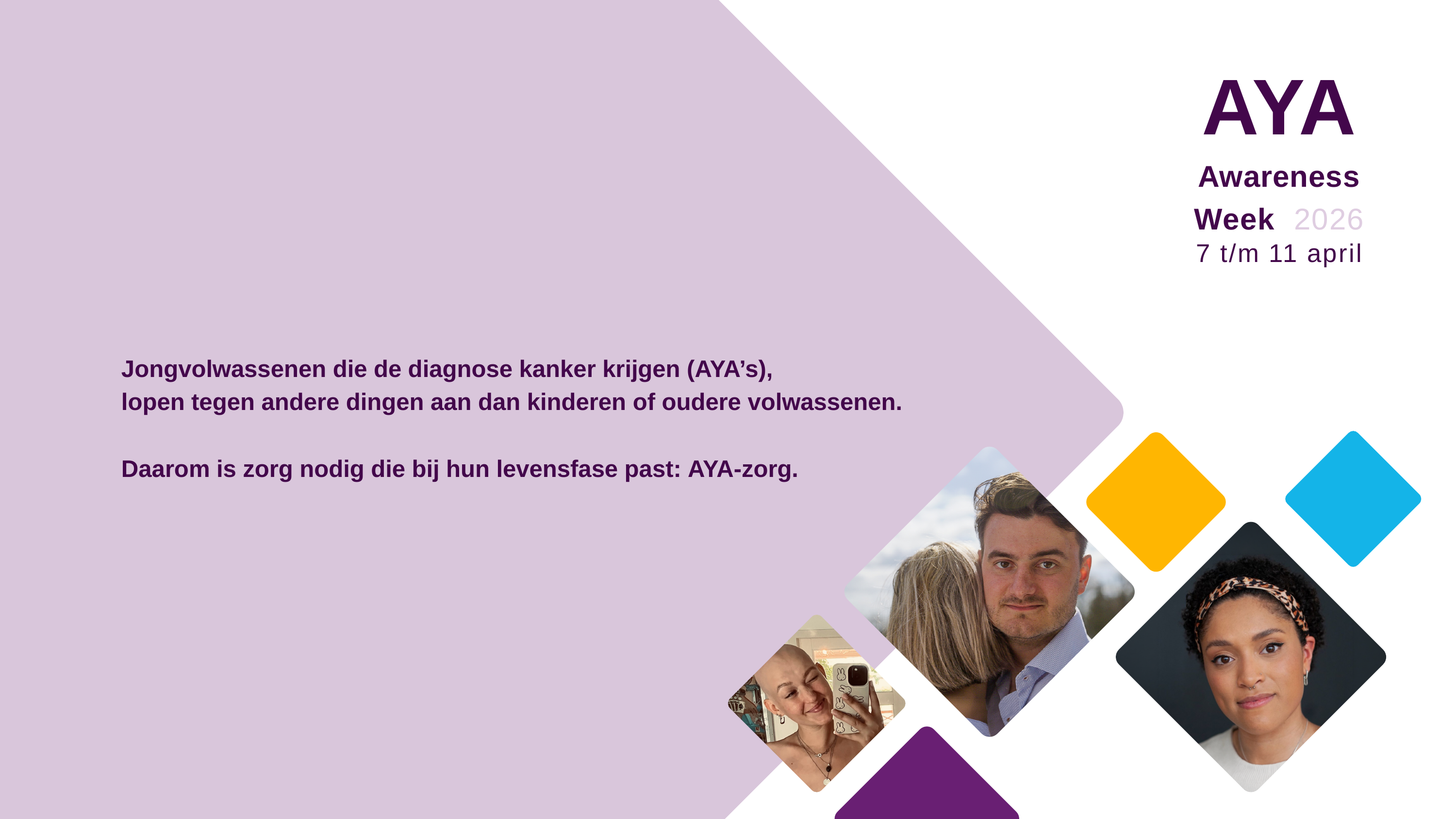

AYA
Awareness
Week  2026
7 t/m 11 april
Jongvolwassenen die de diagnose kanker krijgen (AYA’s),
lopen tegen andere dingen aan dan kinderen of oudere volwassenen.

Daarom is zorg nodig die bij hun levensfase past: AYA-zorg.